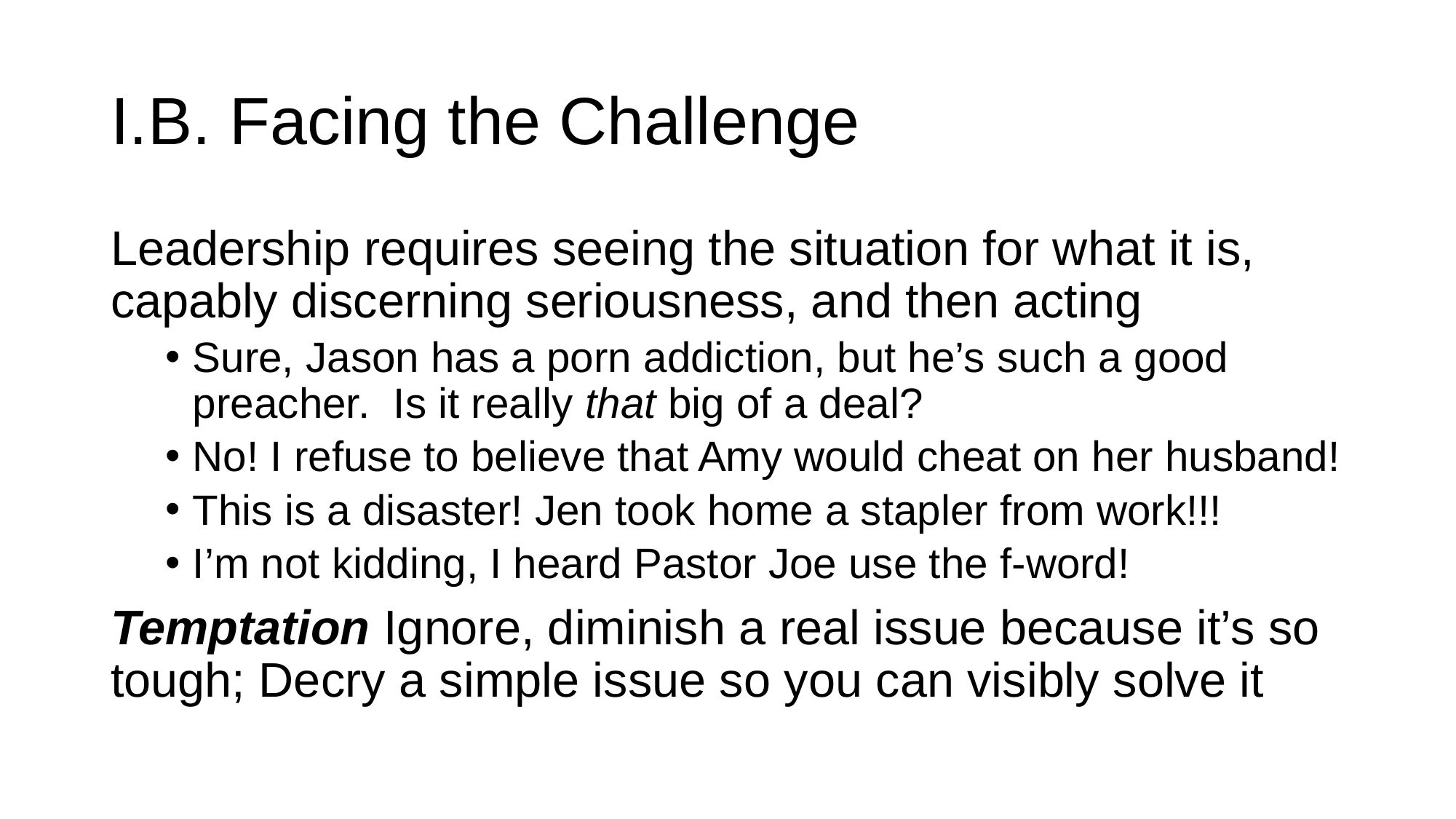

# I.B. Facing the Challenge
Leadership requires seeing the situation for what it is, capably discerning seriousness, and then acting
Sure, Jason has a porn addiction, but he’s such a good preacher.  Is it really that big of a deal?
No! I refuse to believe that Amy would cheat on her husband!
This is a disaster! Jen took home a stapler from work!!!
I’m not kidding, I heard Pastor Joe use the f-word!
Temptation Ignore, diminish a real issue because it’s so tough; Decry a simple issue so you can visibly solve it